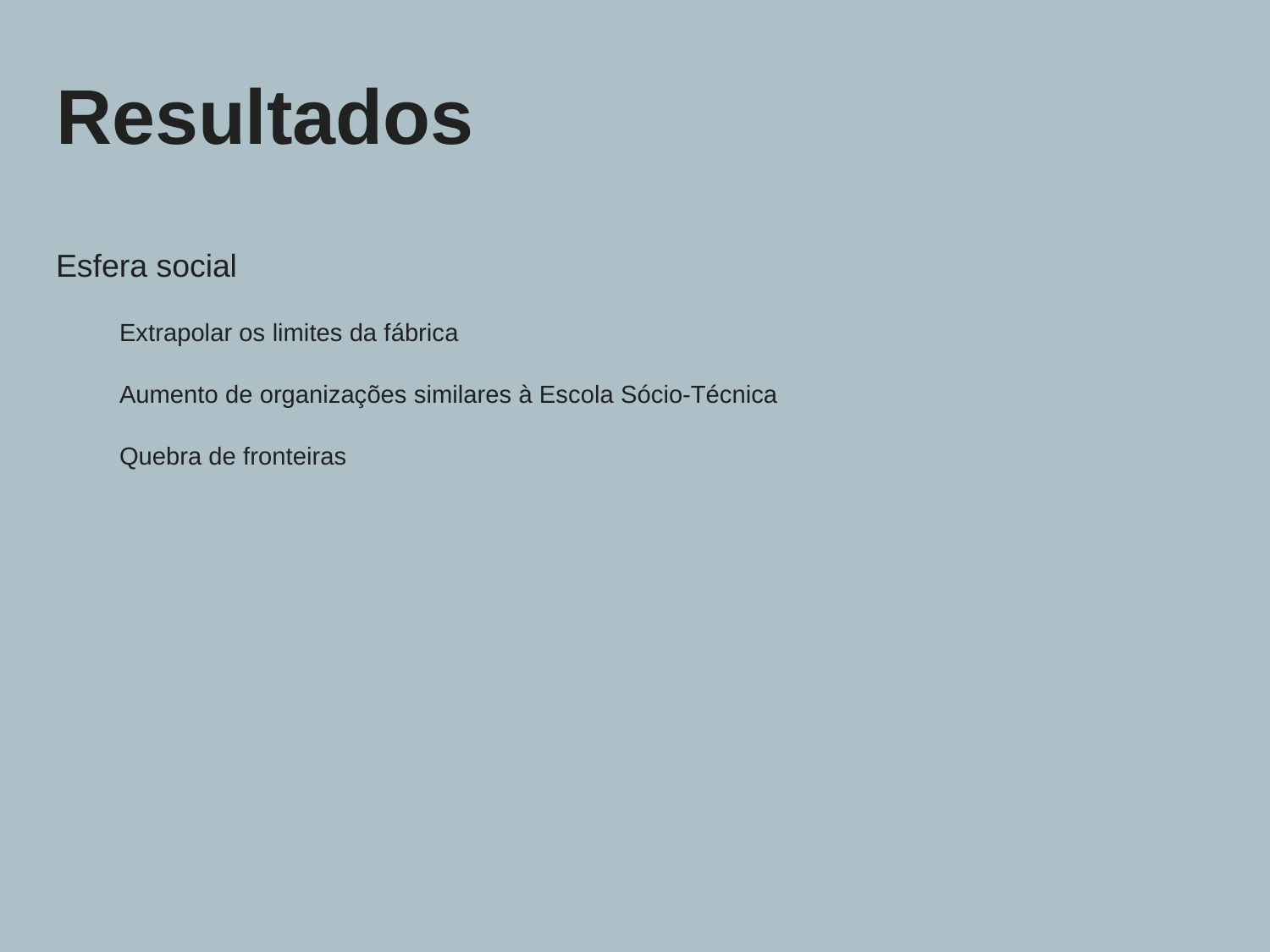

# Resultados
Esfera social
Extrapolar os limites da fábrica
Aumento de organizações similares à Escola Sócio-Técnica
Quebra de fronteiras